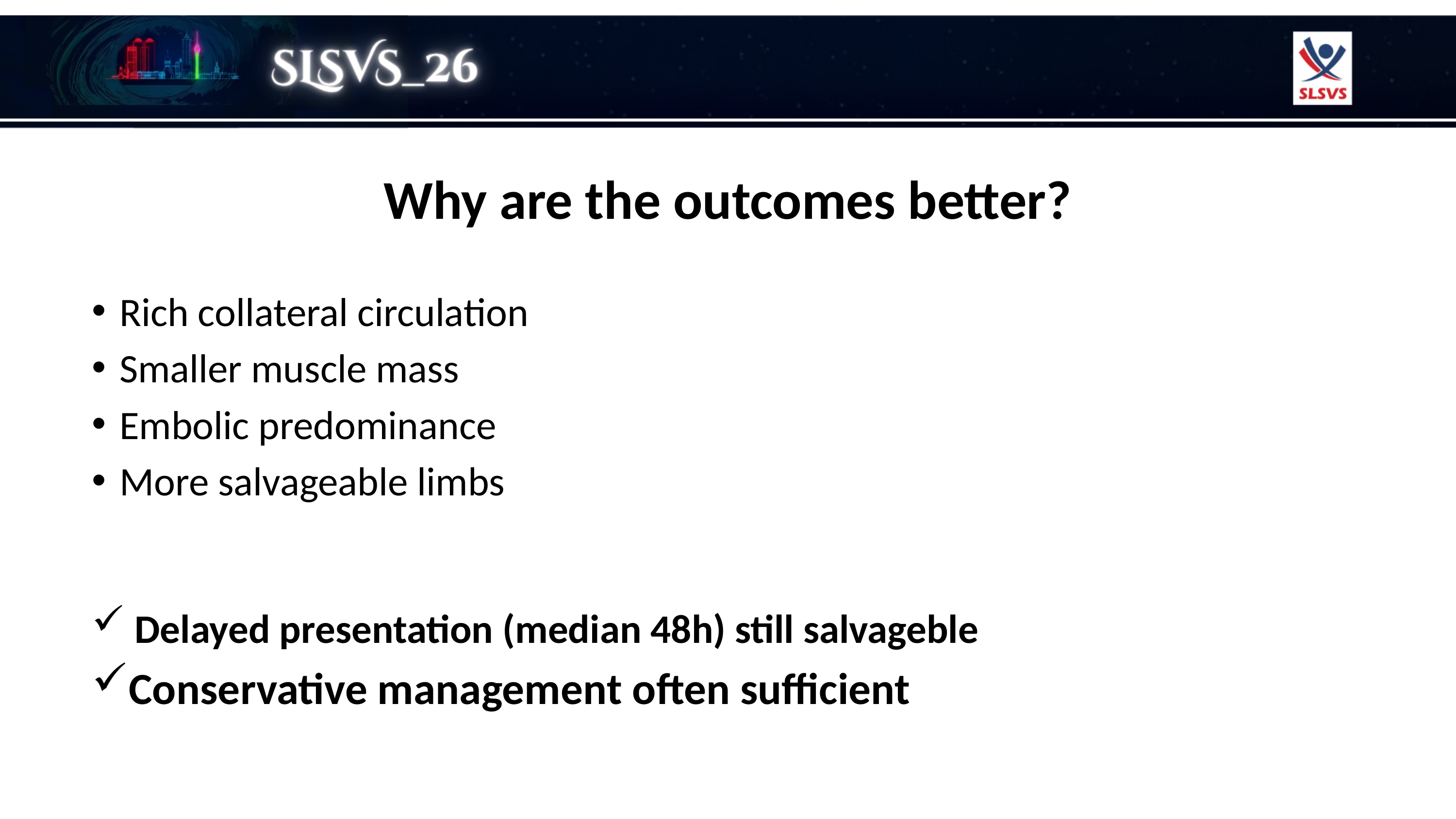

Why are the outcomes better?
Rich collateral circulation
Smaller muscle mass
Embolic predominance
More salvageable limbs

 Delayed presentation (median 48h) still salvageble
Conservative management often sufficient